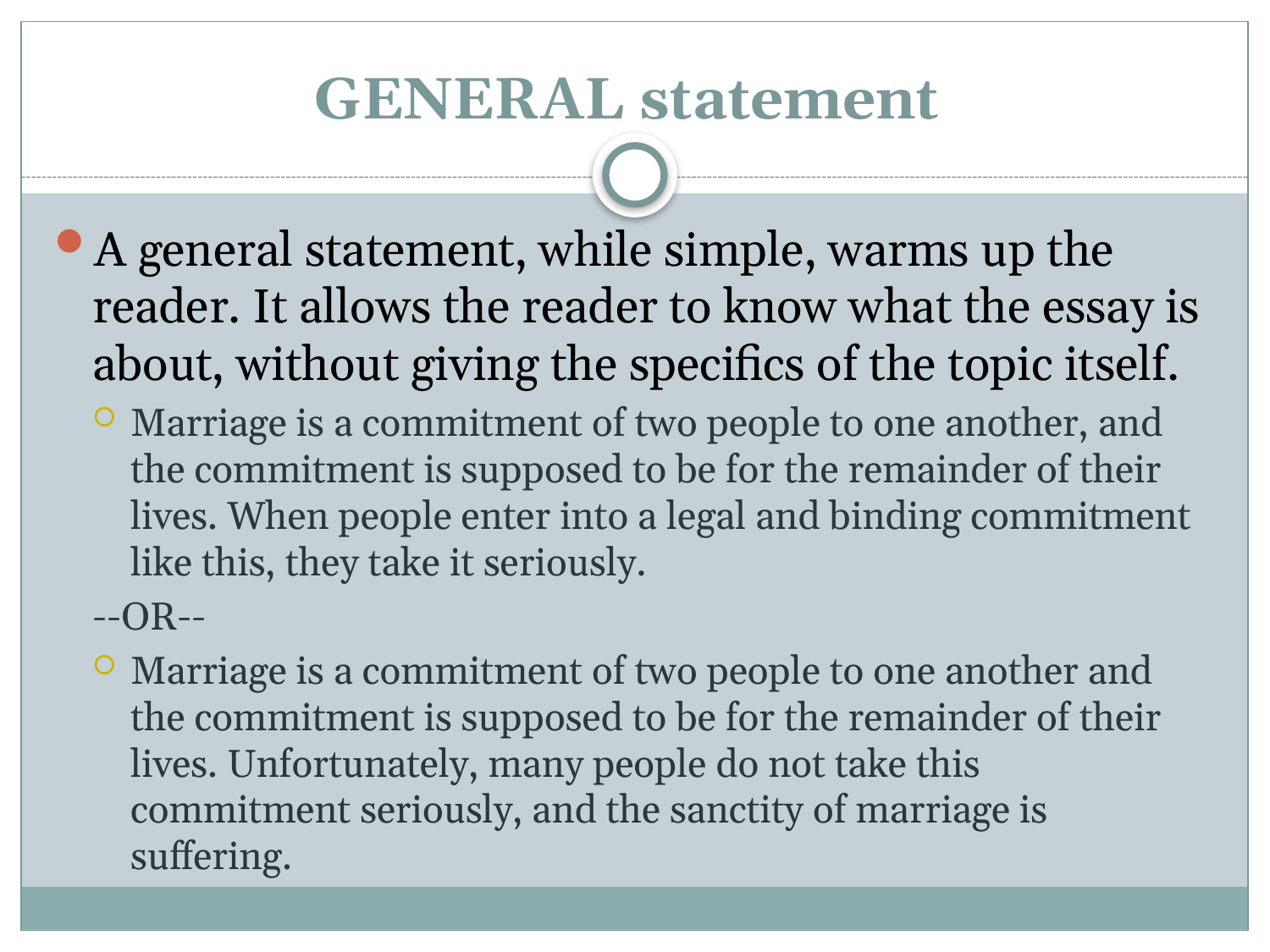

# GENERAL statement
A general statement, while simple, warms up the reader. It allows the reader to know what the essay is about, without giving the specifics of the topic itself.
Marriage is a commitment of two people to one another, and the commitment is supposed to be for the remainder of their lives. When people enter into a legal and binding commitment like this, they take it seriously.
--OR--
Marriage is a commitment of two people to one another and the commitment is supposed to be for the remainder of their lives. Unfortunately, many people do not take this commitment seriously, and the sanctity of marriage is suffering.